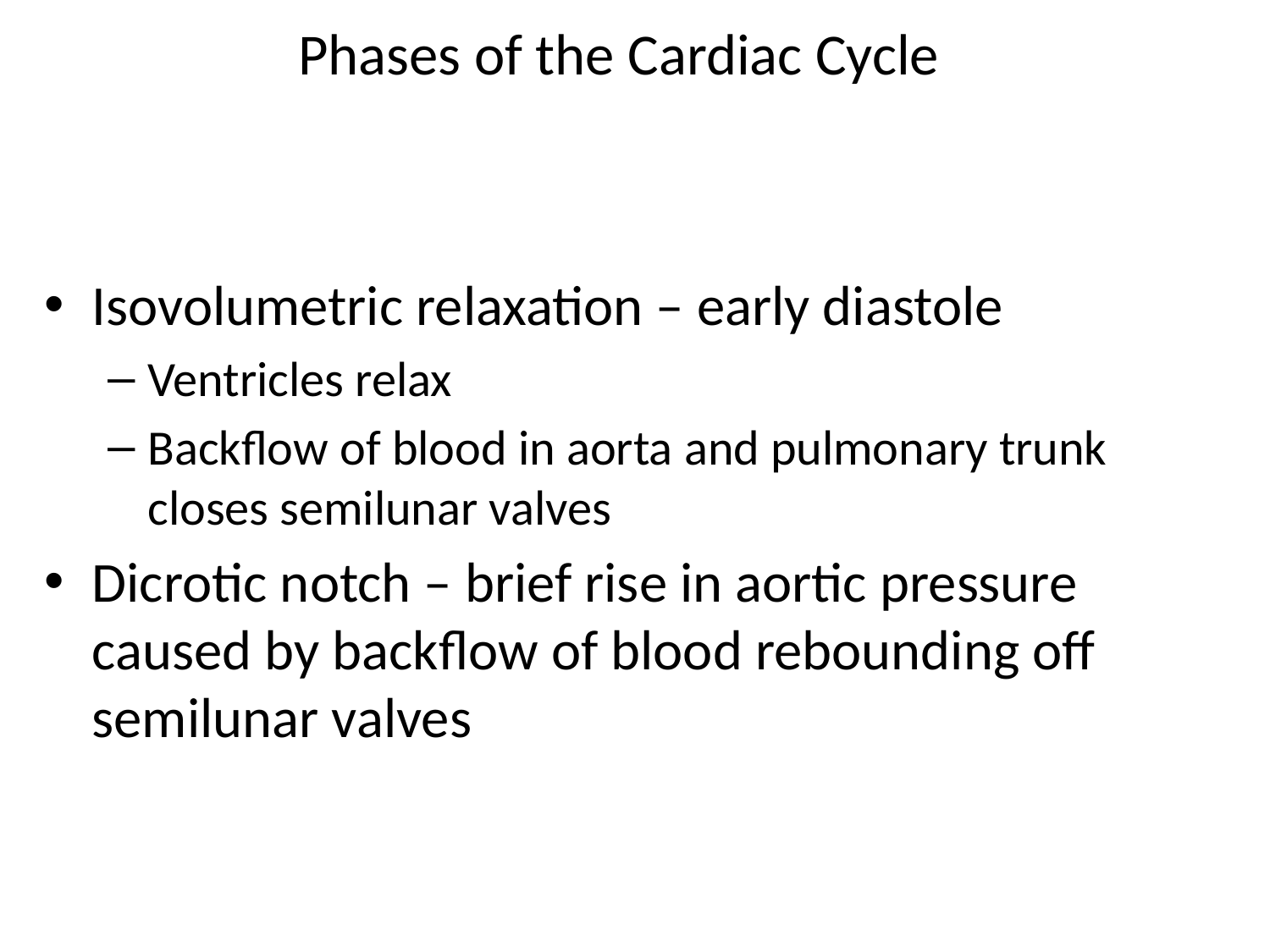

# Phases of the Cardiac Cycle
Isovolumetric relaxation – early diastole
Ventricles relax
Backflow of blood in aorta and pulmonary trunk closes semilunar valves
Dicrotic notch – brief rise in aortic pressure caused by backflow of blood rebounding off semilunar valves